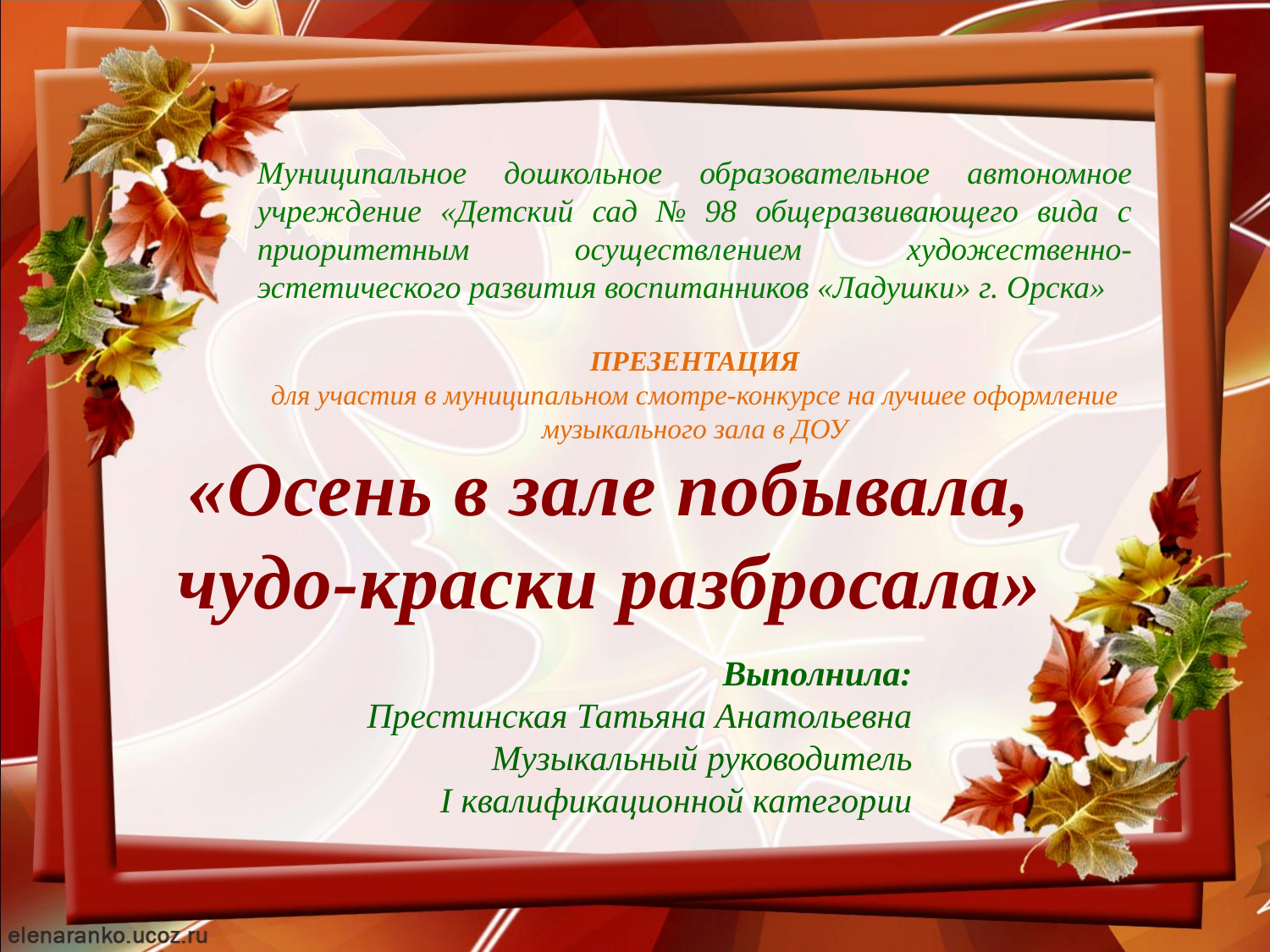

Муниципальное дошкольное образовательное автономное учреждение «Детский сад № 98 общеразвивающего вида с приоритетным осуществлением художественно-эстетического развития воспитанников «Ладушки» г. Орска»

ПРЕЗЕНТАЦИЯ
для участия в муниципальном смотре-конкурсе на лучшее оформление музыкального зала в ДОУ

# «Осень в зале побывала, чудо-краски разбросала»

Выполнила:
Престинская Татьяна Анатольевна
Музыкальный руководитель
I квалификационной категории